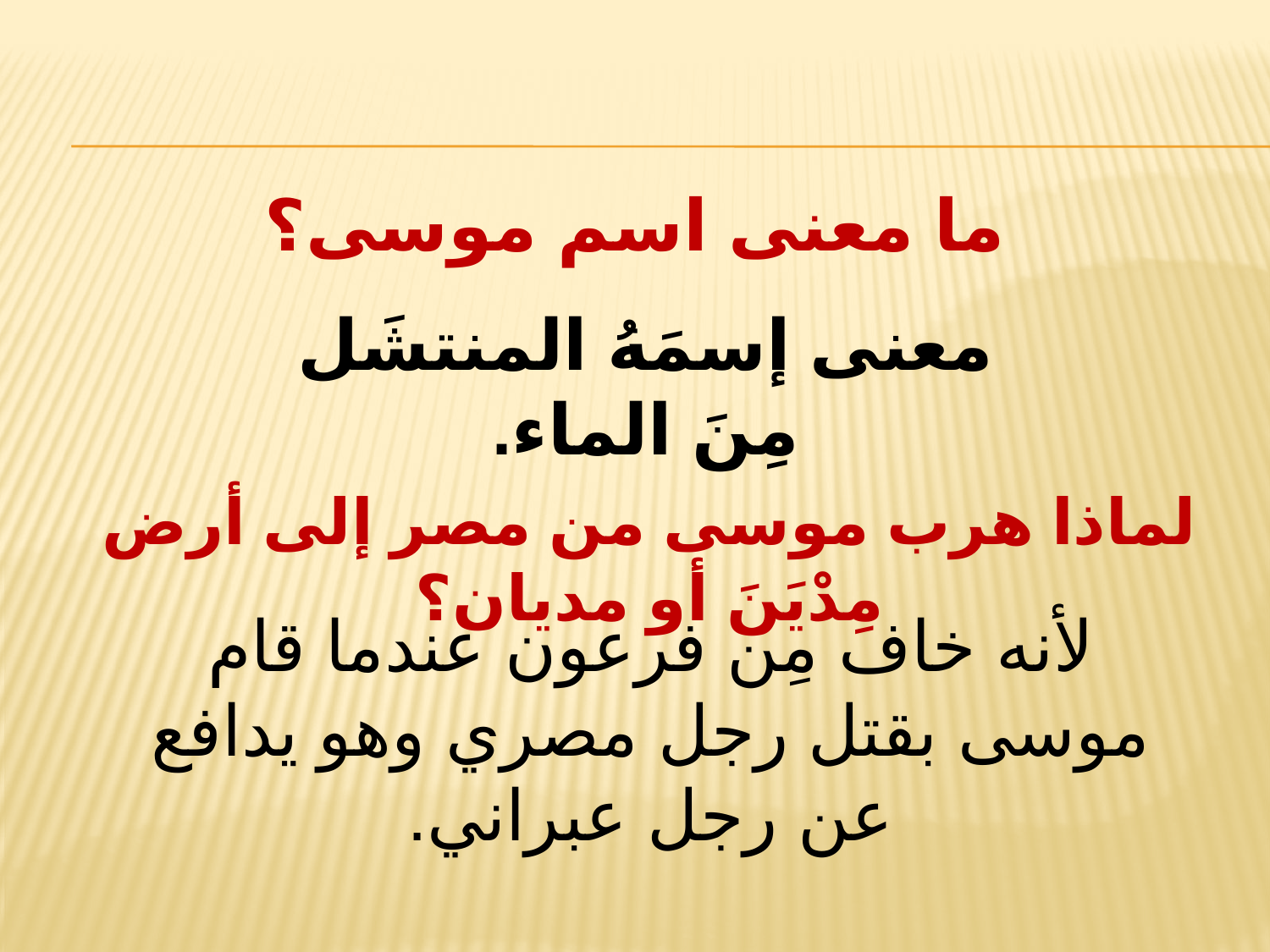

# ما معنى اسم موسى؟
معنى إسمَهُ المنتشَل مِنَ الماء.
لماذا هرب موسى من مصر إلى أرض مِدْيَنَ أو مديان؟
لأنه خاف مِن فرعون عندما قام موسى بقتل رجل مصري وهو يدافع عن رجل عبراني.